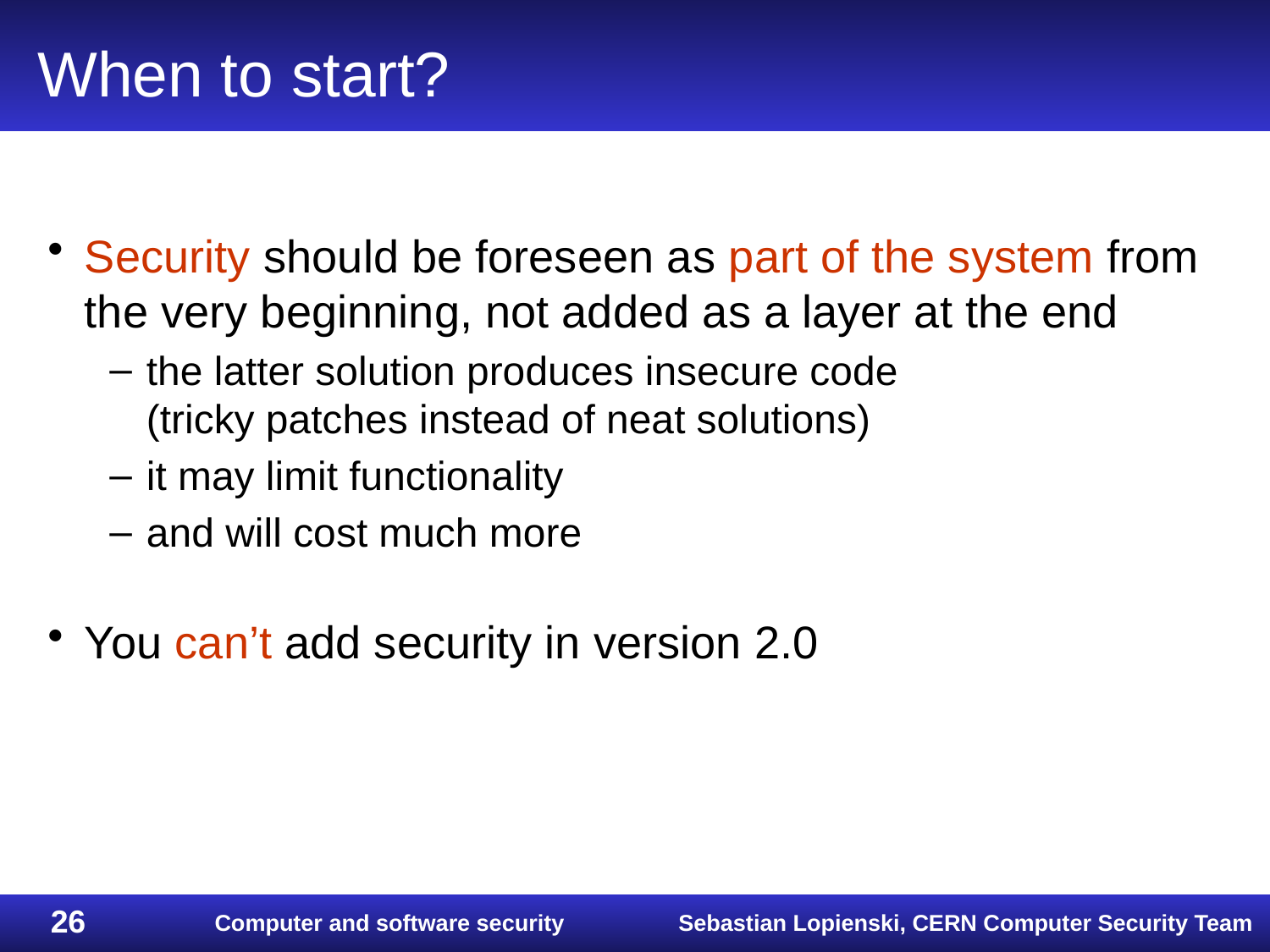

# When to start?

Security should be foreseen as part of the system from the very beginning, not added as a layer at the end
the latter solution produces insecure code
(tricky patches instead of neat solutions)
it may limit functionality
and will cost much more
You can’t add security in version 2.0